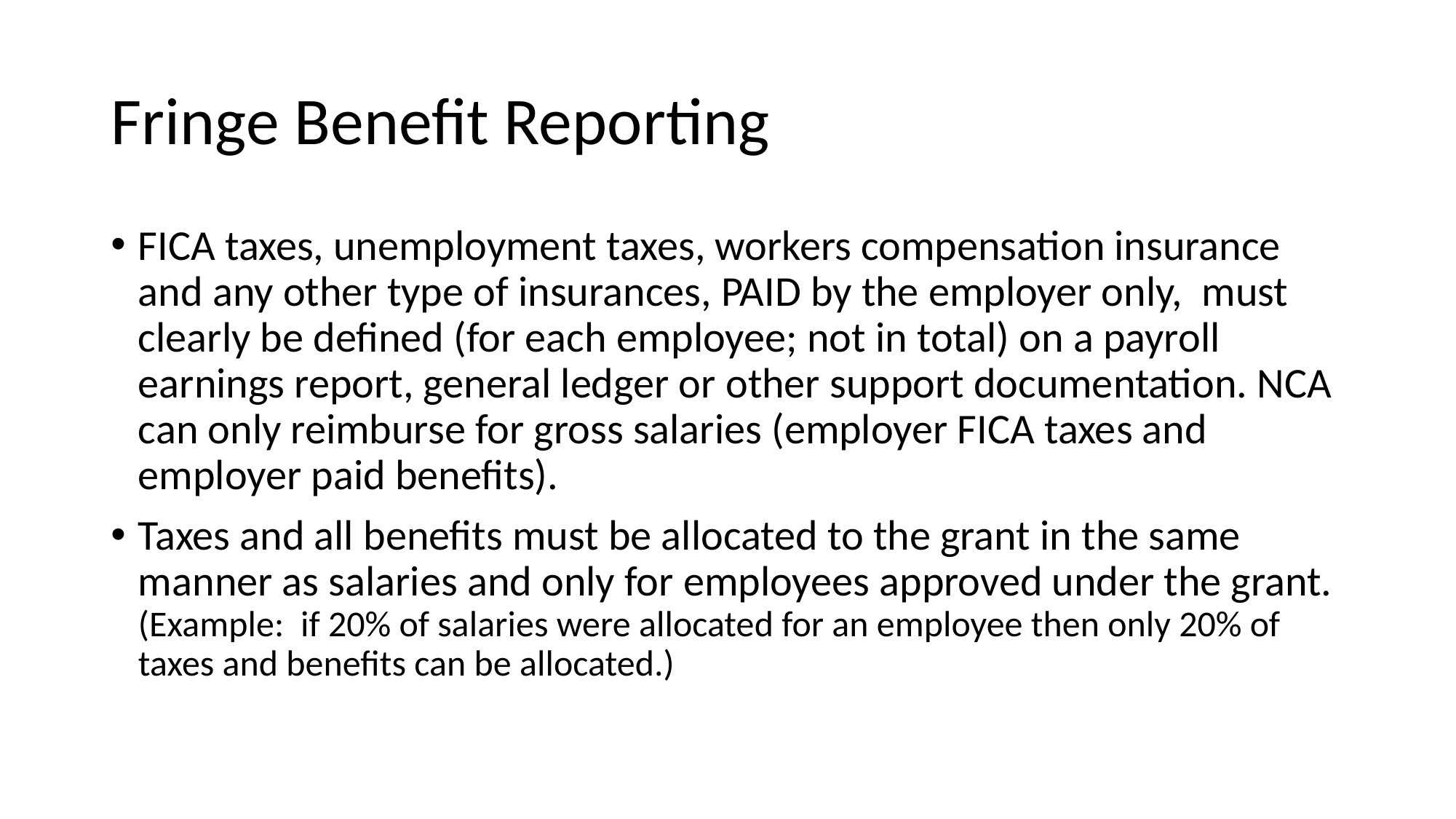

# Fringe Benefit Reporting
FICA taxes, unemployment taxes, workers compensation insurance and any other type of insurances, PAID by the employer only,  must clearly be defined (for each employee; not in total) on a payroll earnings report, general ledger or other support documentation. NCA can only reimburse for gross salaries (employer FICA taxes and employer paid benefits).
Taxes and all benefits must be allocated to the grant in the same manner as salaries and only for employees approved under the grant.  (Example:  if 20% of salaries were allocated for an employee then only 20% of taxes and benefits can be allocated.)